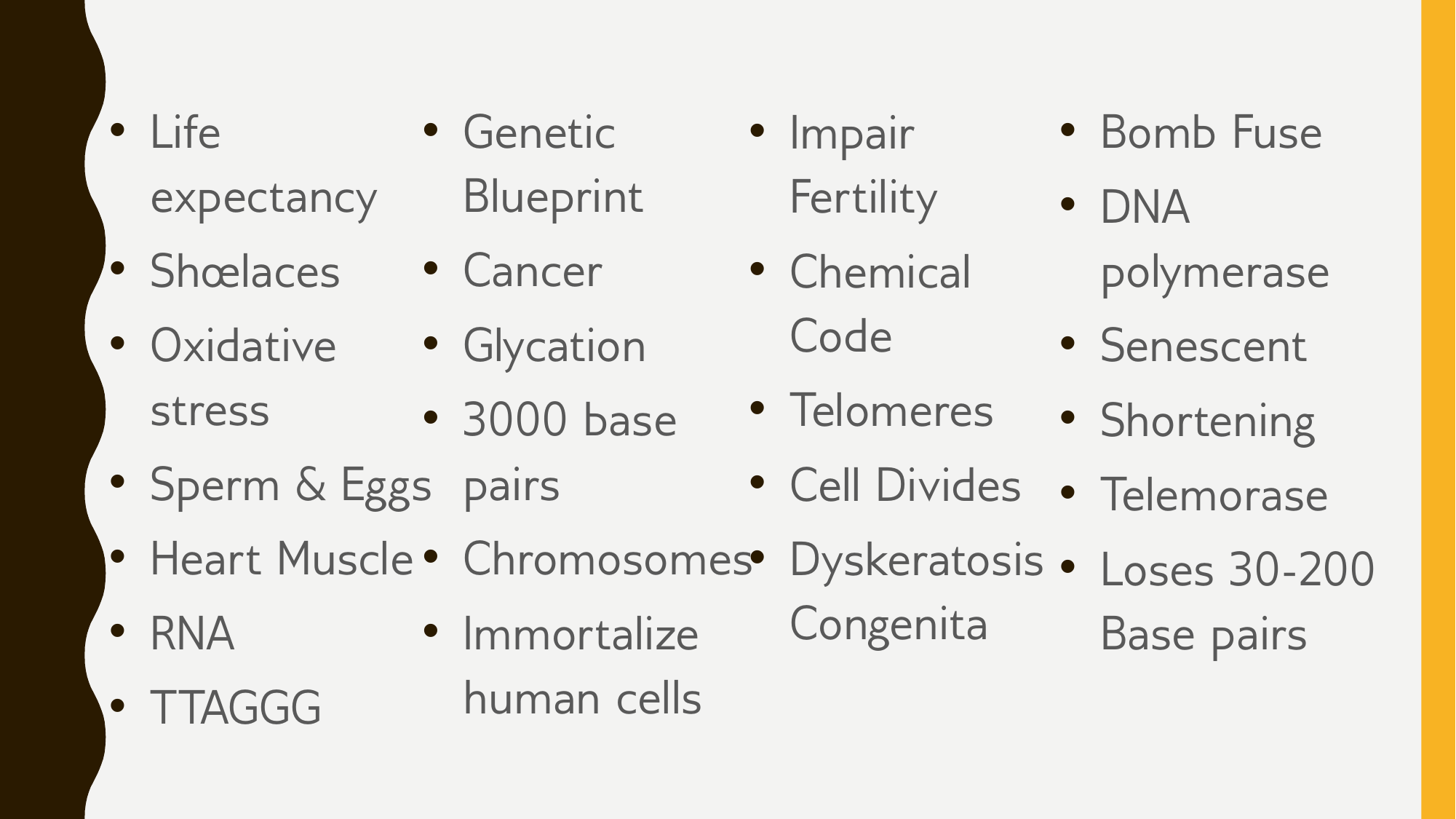

Genetic Blueprint
Cancer
Glycation
3000 base pairs
Chromosomes
Immortalize human cells
Bomb Fuse
DNA polymerase
Senescent
Shortening
Telemorase
Loses 30-200 Base pairs
Life expectancy
Shoelaces
Oxidative stress
Sperm & Eggs
Heart Muscle
RNA
TTAGGG
Impair Fertility
Chemical Code
Telomeres
Cell Divides
Dyskeratosis Congenita